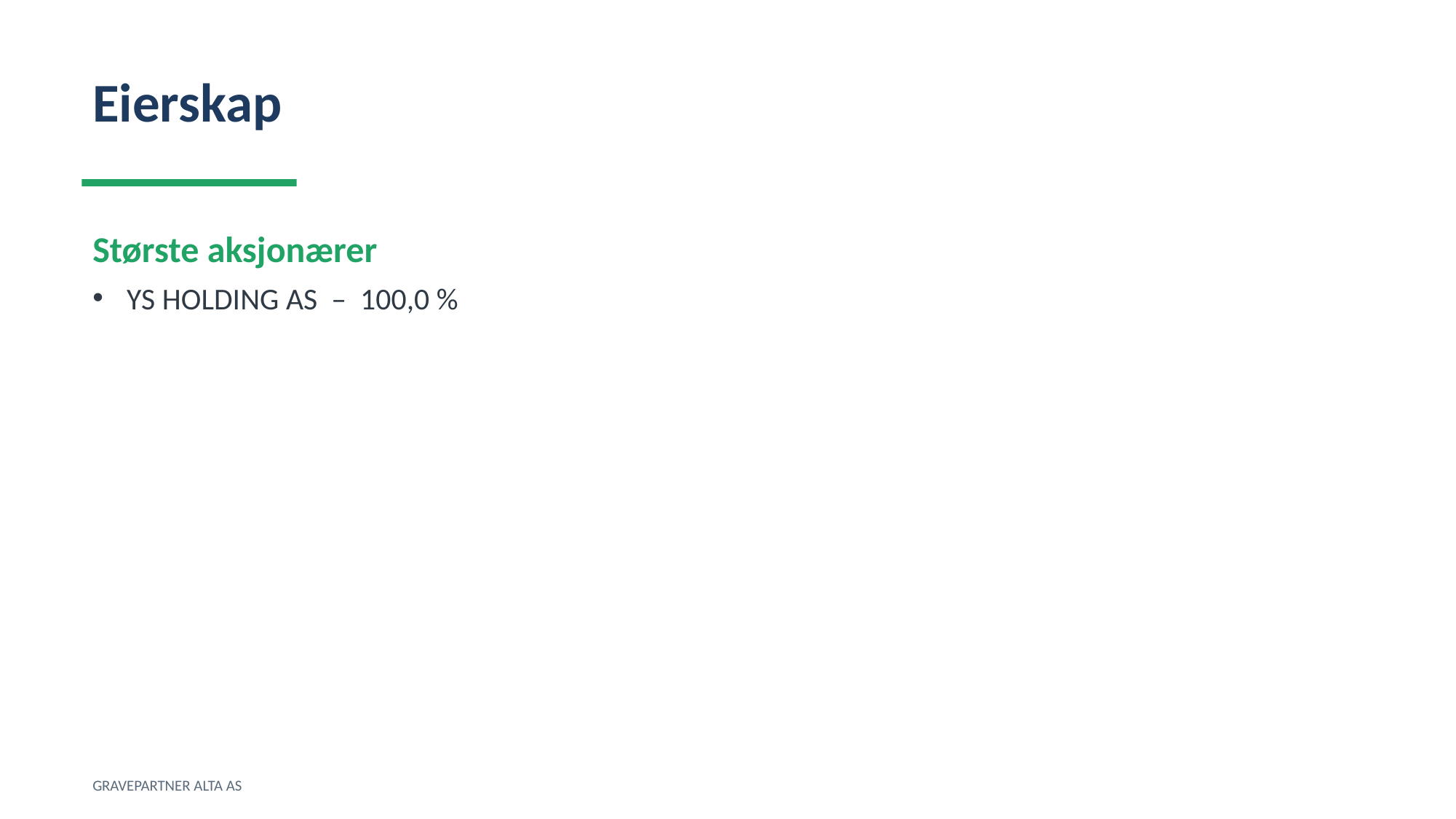

Eierskap

Største aksjonærer
YS HOLDING AS  –  100,0 %
GRAVEPARTNER ALTA AS